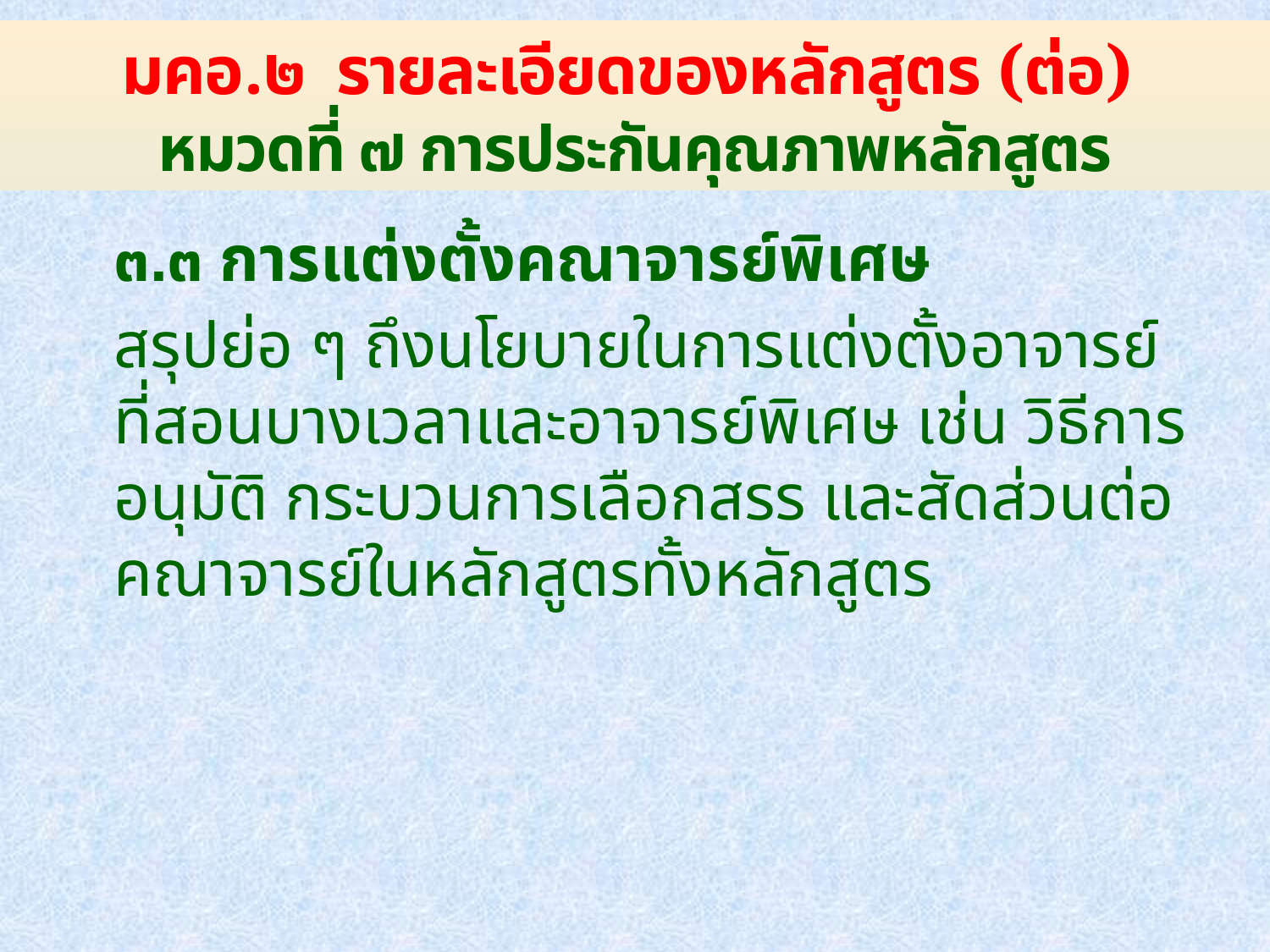

# มคอ.๒  รายละเอียดของหลักสูตร (ต่อ) หมวดที่ ๗ การประกันคุณภาพหลักสูตร
	๓.๓ การแต่งตั้งคณาจารย์พิเศษ
	สรุปย่อ ๆ ถึงนโยบายในการแต่งตั้งอาจารย์ที่สอนบางเวลาและอาจารย์พิเศษ เช่น วิธีการอนุมัติ กระบวนการเลือกสรร และสัดส่วนต่อคณาจารย์ในหลักสูตรทั้งหลักสูตร